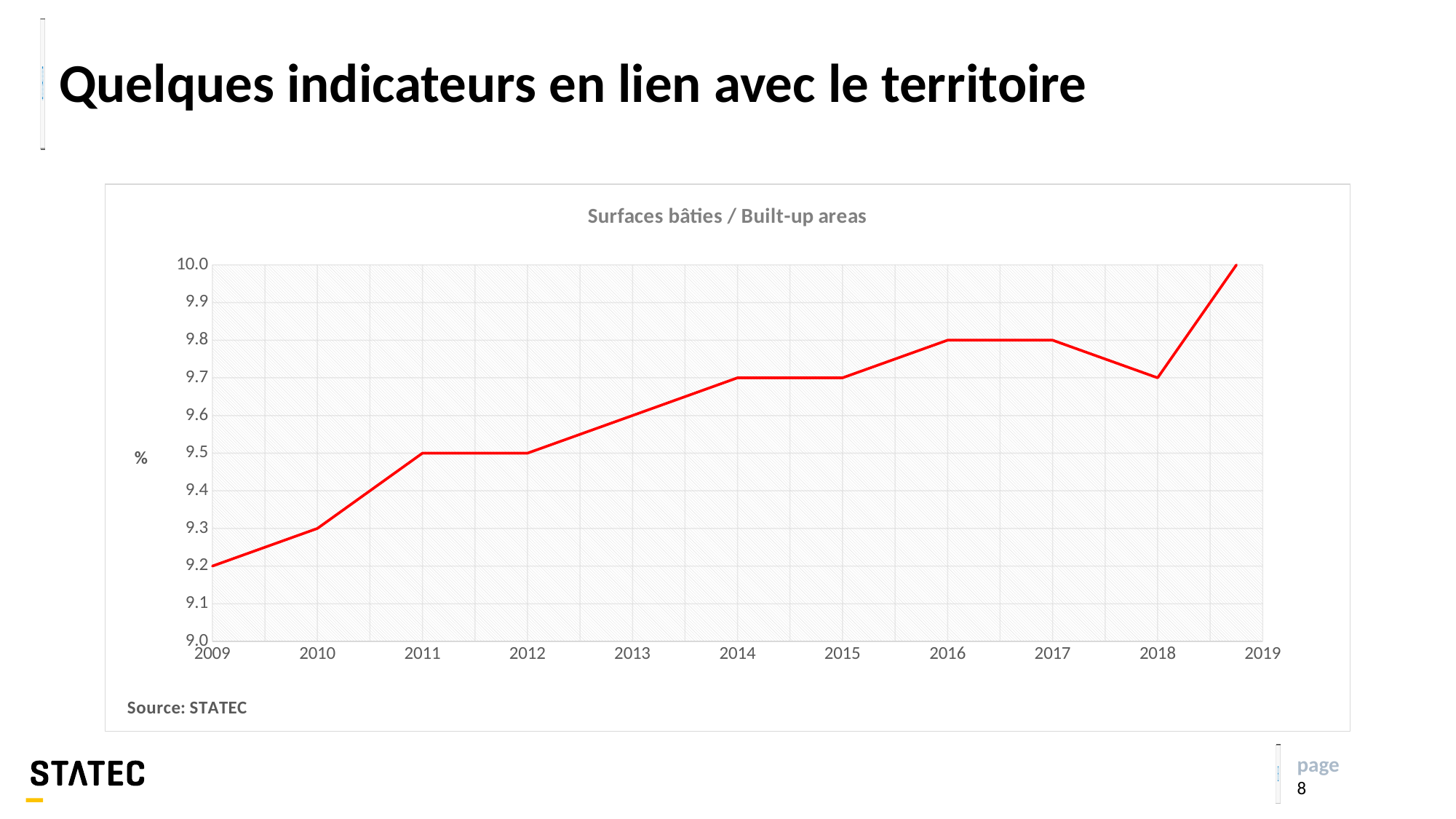

# Quelques indicateurs en lien avec le territoire

### Chart: Surfaces bâties / Built-up areas

| Category |  |
|---|---|
| 2009 | 9.2 |
| 2010 | 9.3 |
| 2011 | 9.5 |
| 2012 | 9.5 |
| 2013 | 9.6 |
| 2014 | 9.7 |
| 2015 | 9.7 |
| 2016 | 9.8 |
| 2017 | 9.8 |
| 2018 | 9.7 |
| 2019 | 10.1 |